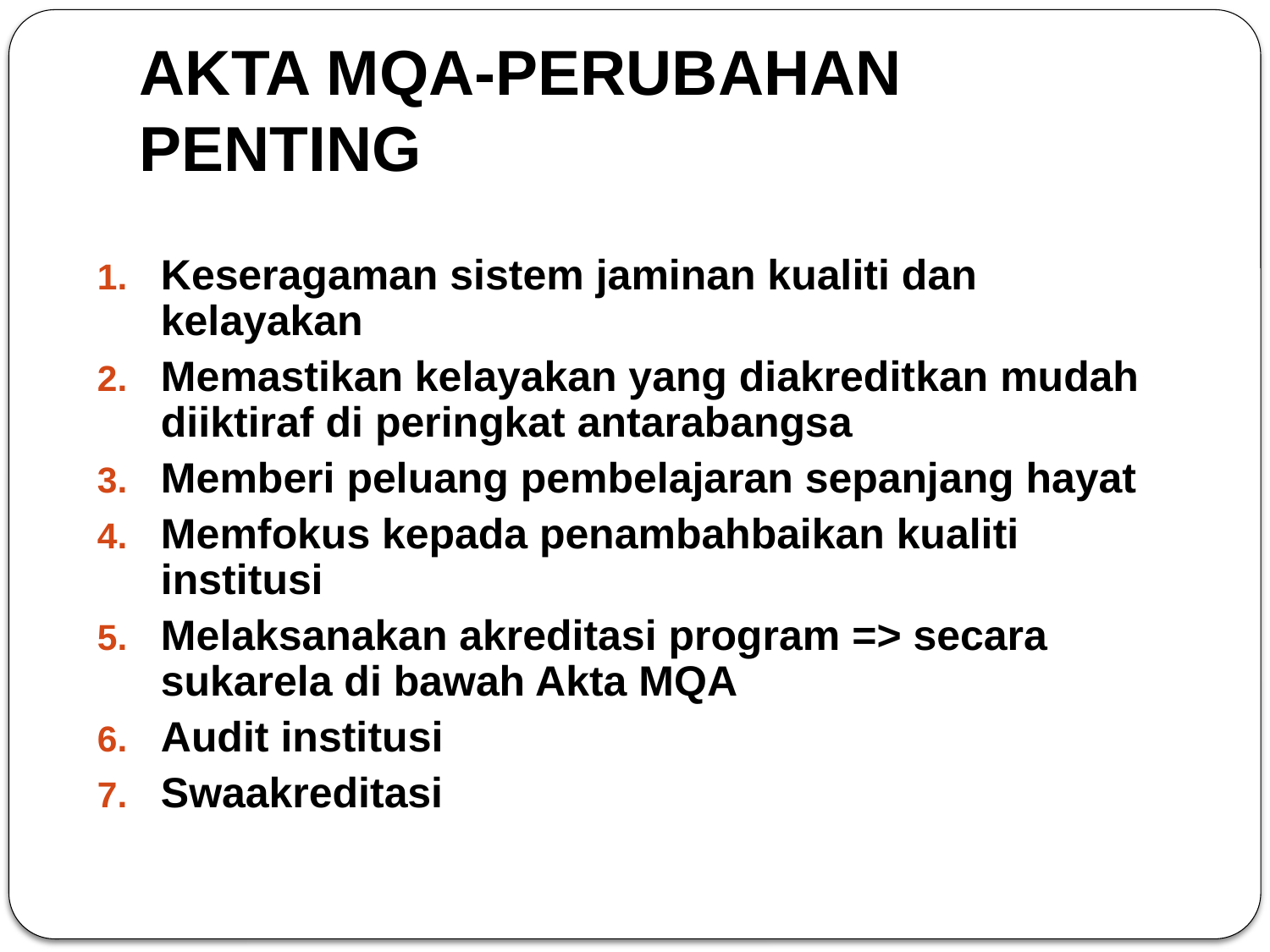

# AKTA MQA-PERUBAHAN PENTING

Keseragaman sistem jaminan kualiti dan kelayakan
Memastikan kelayakan yang diakreditkan mudah diiktiraf di peringkat antarabangsa
Memberi peluang pembelajaran sepanjang hayat
Memfokus kepada penambahbaikan kualiti institusi
Melaksanakan akreditasi program => secara sukarela di bawah Akta MQA
Audit institusi
Swaakreditasi